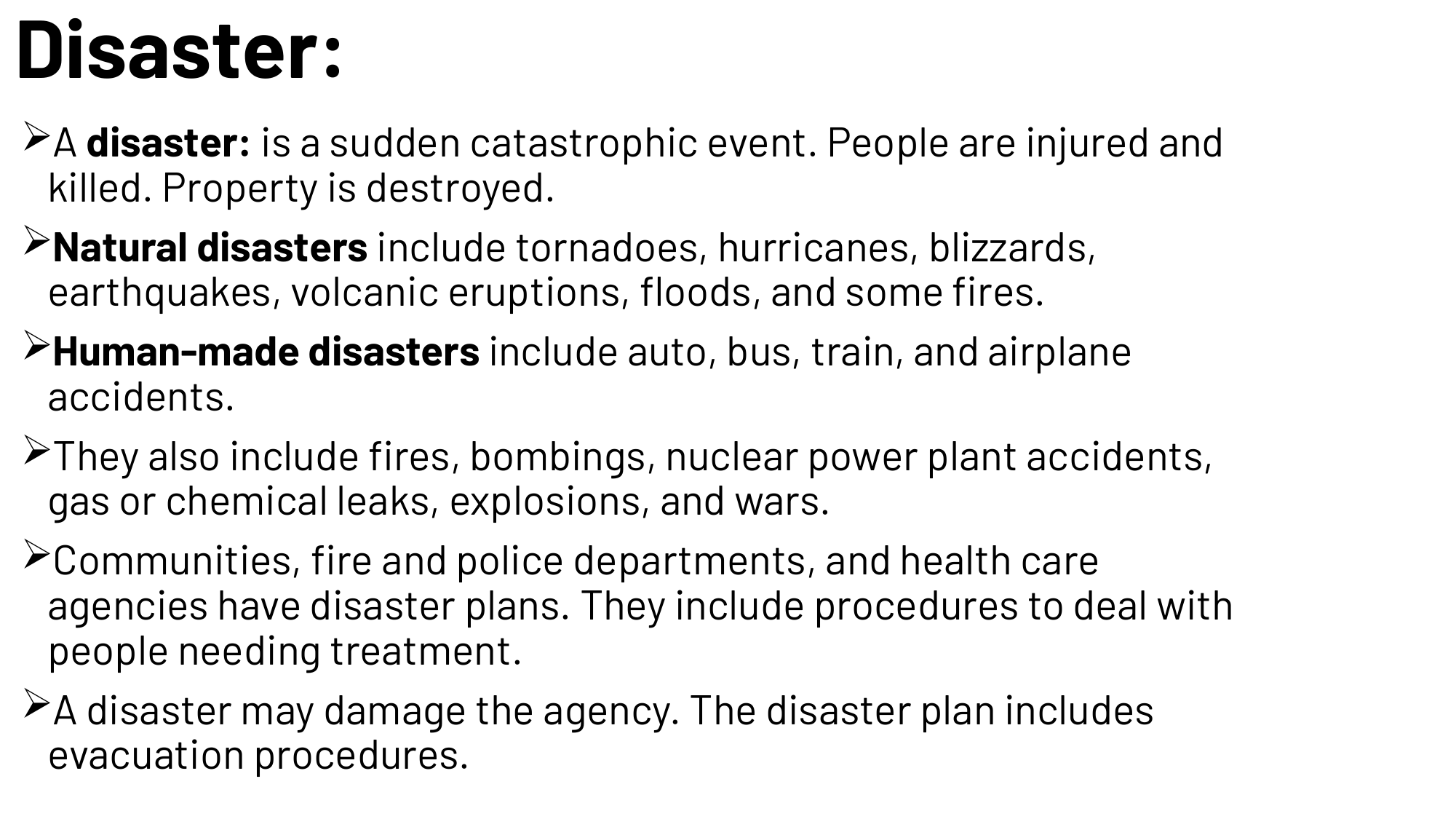

Disaster:
A disaster: is a sudden catastrophic event. People are injured and killed. Property is destroyed.
Natural disasters include tornadoes, hurricanes, blizzards, earthquakes, volcanic eruptions, floods, and some fires.
Human-made disasters include auto, bus, train, and airplane accidents.
They also include fires, bombings, nuclear power plant accidents, gas or chemical leaks, explosions, and wars.
Communities, fire and police departments, and health care agencies have disaster plans. They include procedures to deal with people needing treatment.
A disaster may damage the agency. The disaster plan includes evacuation procedures.